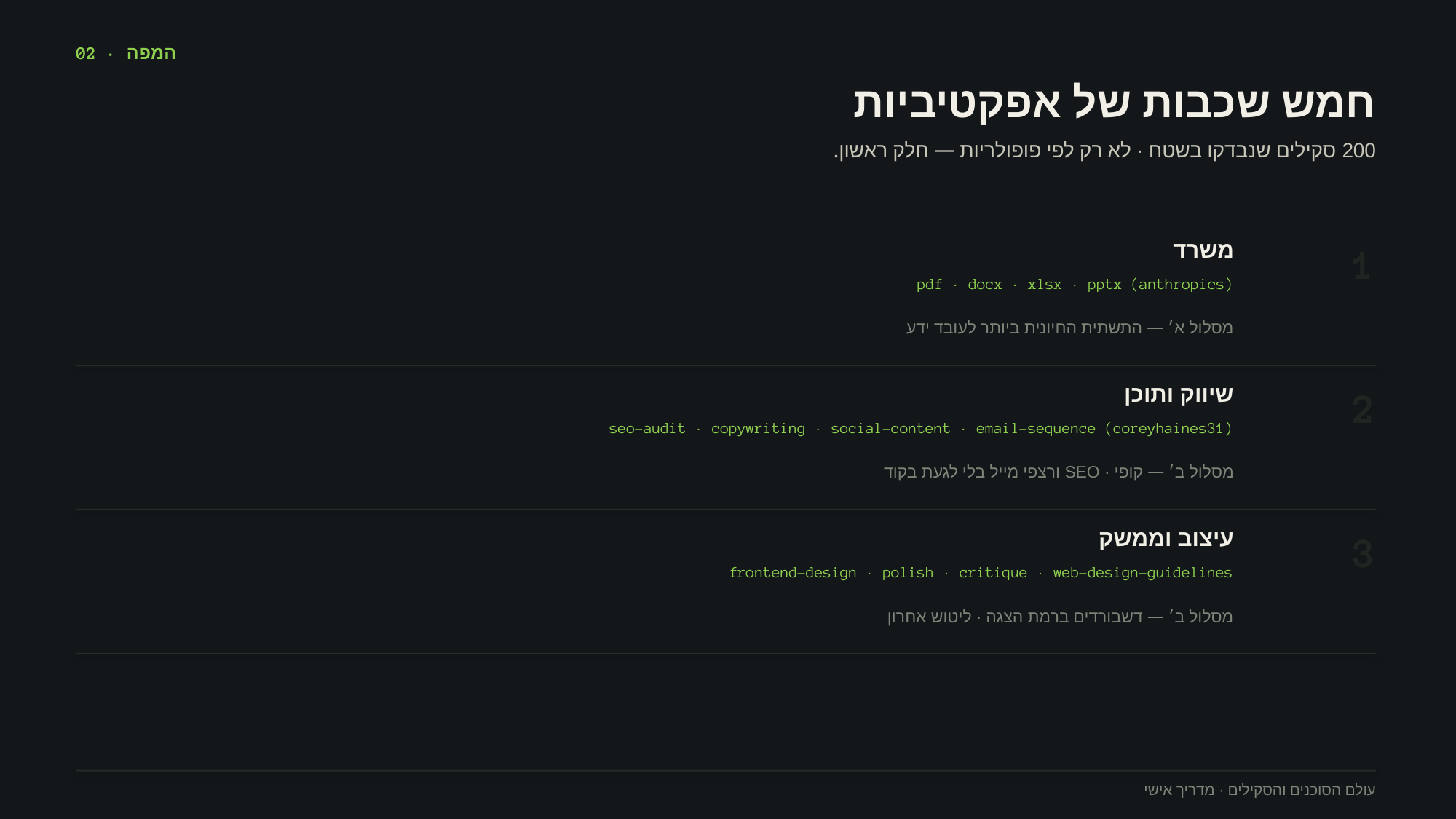

02 · המפה
חמש שכבות של אפקטיביות
‎200‏ סקילים שנבדקו בשטח · לא רק לפי פופולריות — חלק ראשון.
1
משרד
pdf · docx · xlsx · pptx (anthropics)
מסלול א׳ — התשתית החיונית ביותר לעובד ידע

2
שיווק ותוכן
seo-audit · copywriting · social-content · email-sequence (coreyhaines31)
מסלול ב׳ — קופי · ‎SEO‏ ורצפי מייל בלי לגעת בקוד

3
עיצוב וממשק
frontend-design · polish · critique · web-design-guidelines
מסלול ב׳ — דשבורדים ברמת הצגה · ליטוש אחרון

עולם הסוכנים והסקילים · מדריך אישי